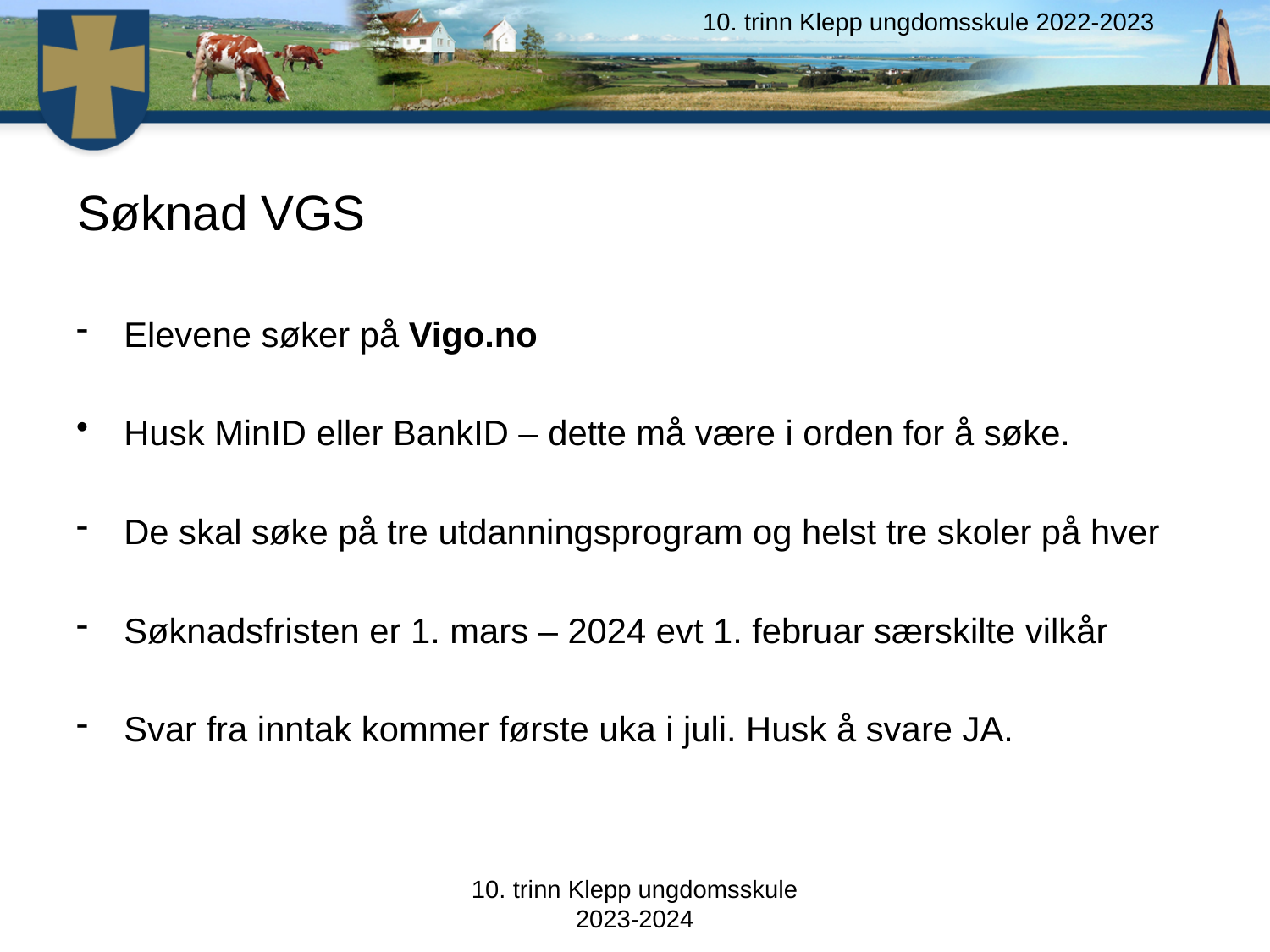

10. trinn Klepp ungdomsskule 2022-2023
# Søknad VGS

Elevene søker på Vigo.no

Husk MinID eller BankID – dette må være i orden for å søke.

De skal søke på tre utdanningsprogram og helst tre skoler på hver

Søknadsfristen er 1. mars – 2024 evt 1. februar særskilte vilkår

Svar fra inntak kommer første uka i juli. Husk å svare JA.

10. trinn Klepp ungdomsskule 2023-2024